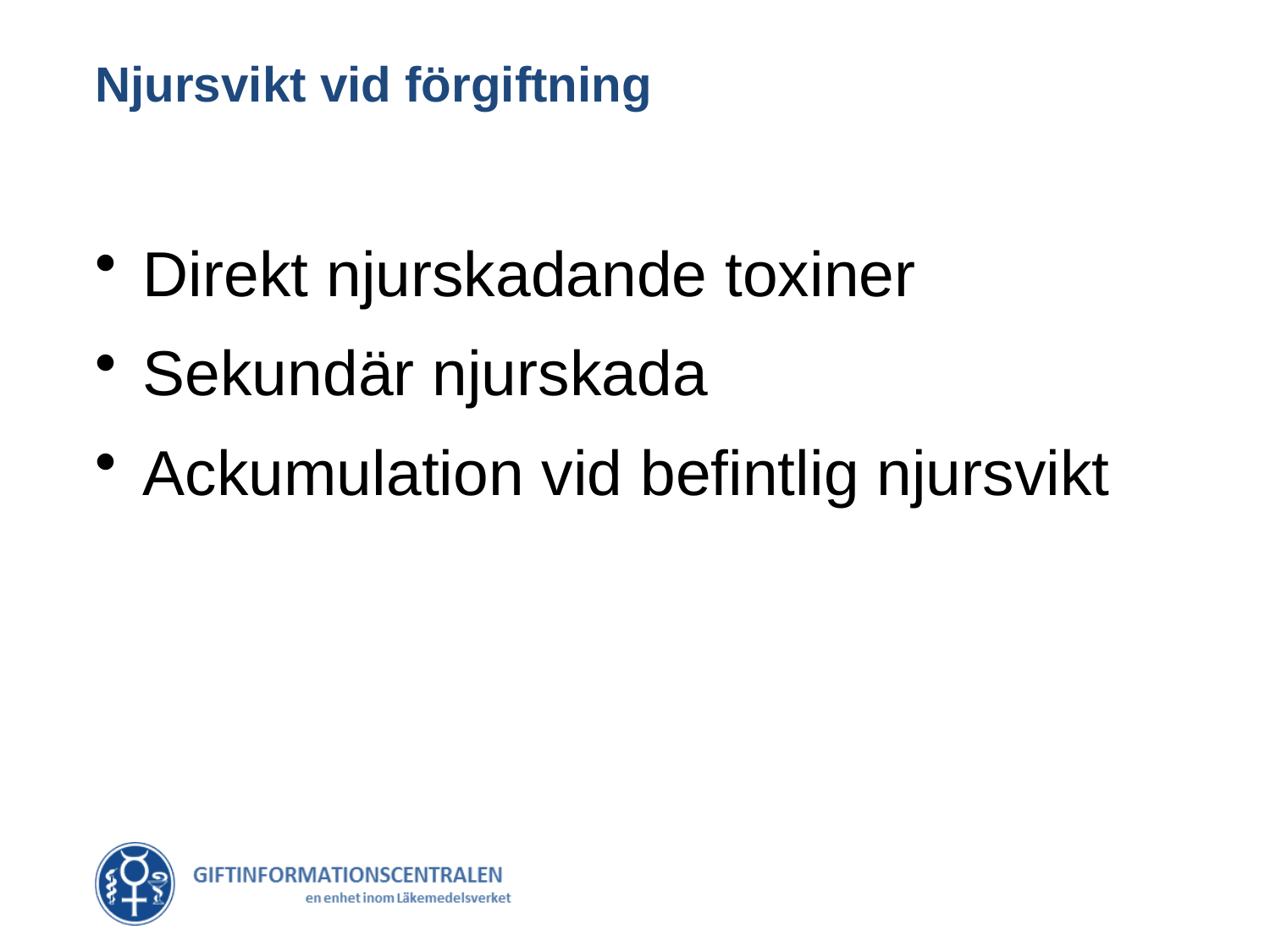

# Njursvikt vid förgiftning
Direkt njurskadande toxiner
Sekundär njurskada
Ackumulation vid befintlig njursvikt